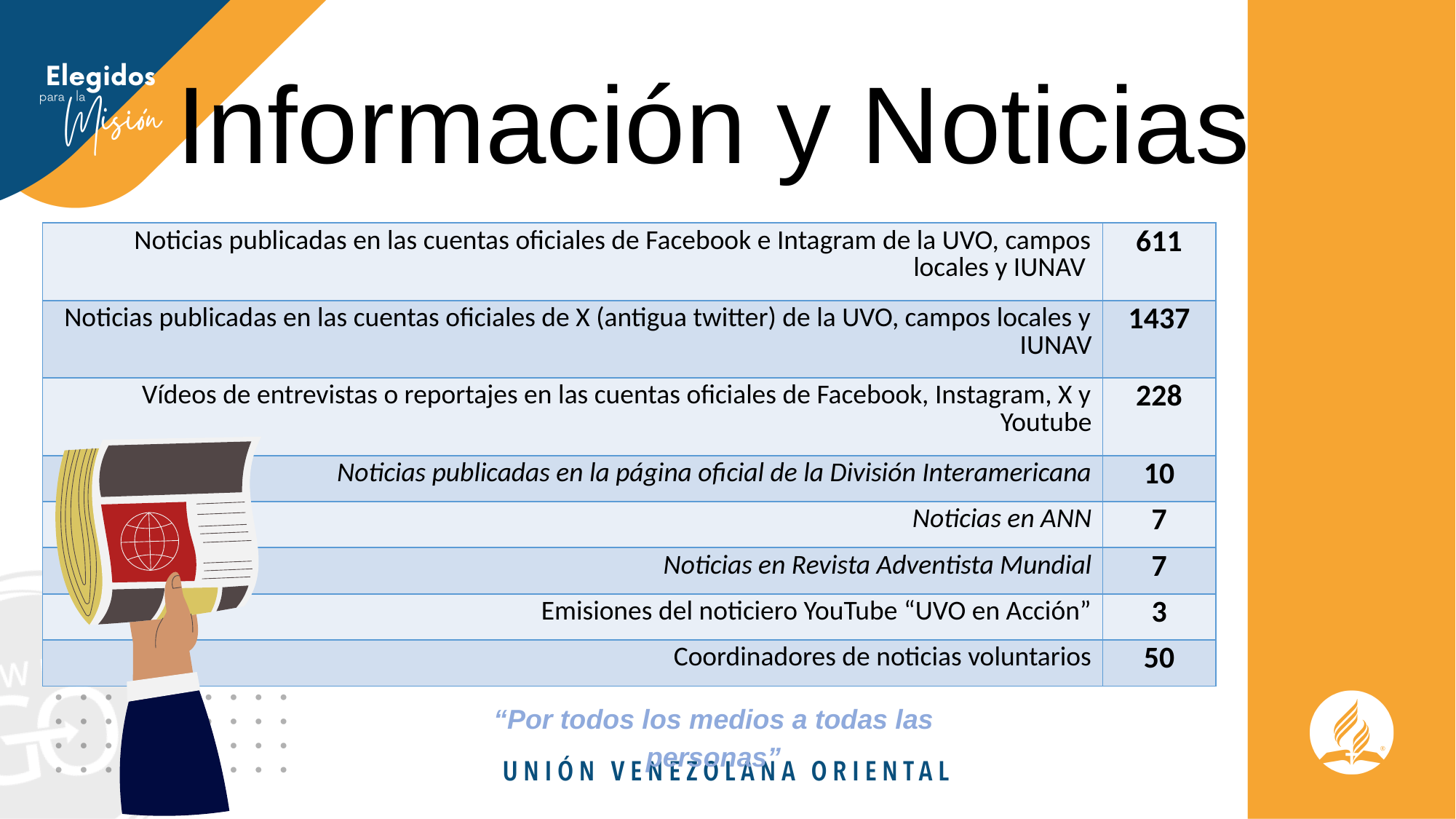

# Información y Noticias
| Noticias publicadas en las cuentas oficiales de Facebook e Intagram de la UVO, campos locales y IUNAV | 611 |
| --- | --- |
| Noticias publicadas en las cuentas oficiales de X (antigua twitter) de la UVO, campos locales y IUNAV | 1437 |
| Vídeos de entrevistas o reportajes en las cuentas oficiales de Facebook, Instagram, X y Youtube | 228 |
| Noticias publicadas en la página oficial de la División Interamericana | 10 |
| Noticias en ANN | 7 |
| Noticias en Revista Adventista Mundial | 7 |
| Emisiones del noticiero YouTube “UVO en Acción” | 3 |
| Coordinadores de noticias voluntarios | 50 |

“Por todos los medios a todas las personas”